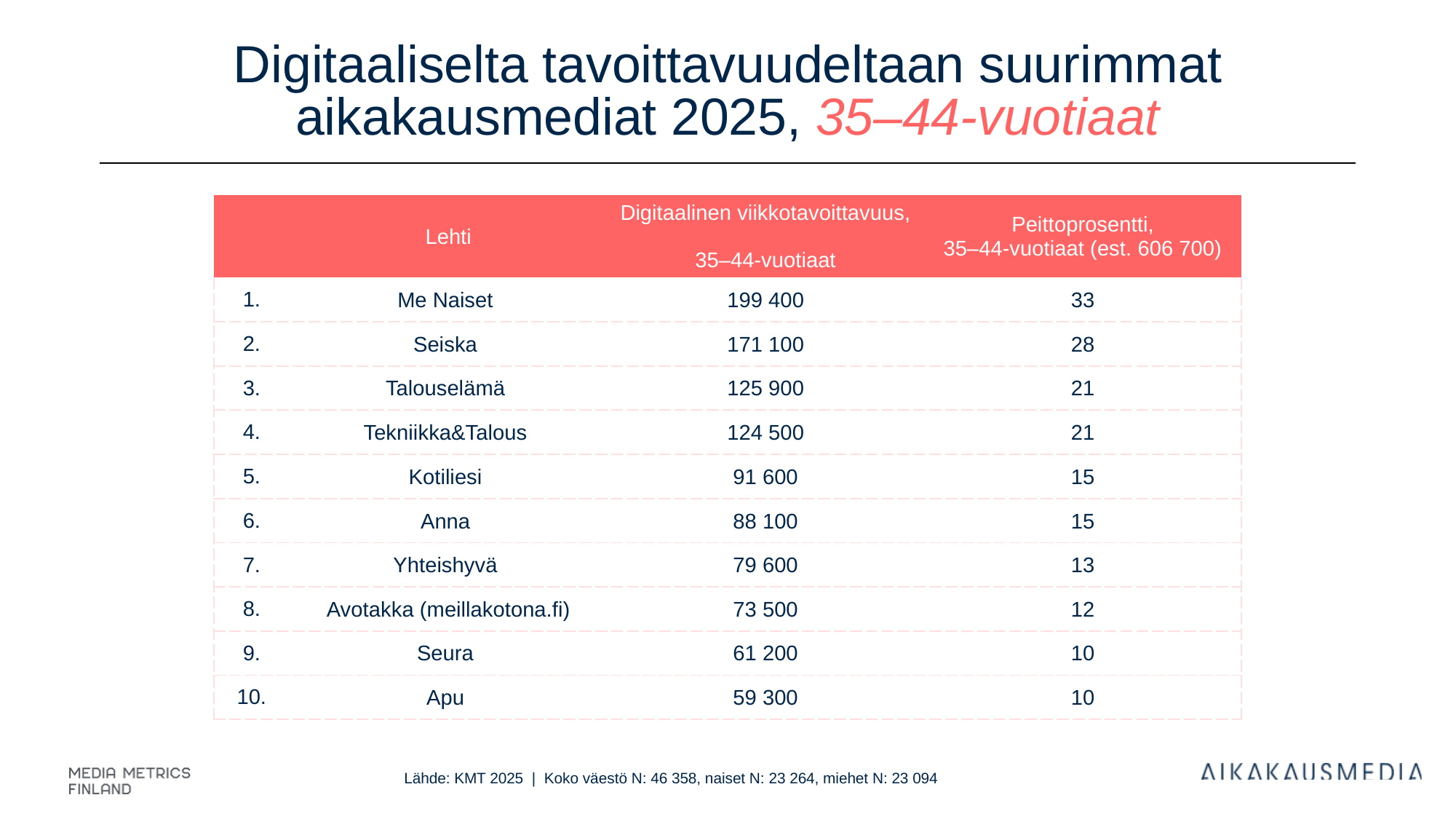

# Digitaaliselta tavoittavuudeltaan suurimmat aikakausmediat 2025, 35–44-vuotiaat
|  | Lehti | Digitaalinen viikkotavoittavuus, 35–44-vuotiaat | Peittoprosentti, 35–44-vuotiaat (est. 606 700) |
| --- | --- | --- | --- |
| 1. | Me Naiset | 199 400 | 33 |
| 2. | Seiska | 171 100 | 28 |
| 3. | Talouselämä | 125 900 | 21 |
| 4. | Tekniikka&Talous | 124 500 | 21 |
| 5. | Kotiliesi | 91 600 | 15 |
| 6. | Anna | 88 100 | 15 |
| 7. | Yhteishyvä | 79 600 | 13 |
| 8. | Avotakka (meillakotona.fi) | 73 500 | 12 |
| 9. | Seura | 61 200 | 10 |
| 10. | Apu | 59 300 | 10 |